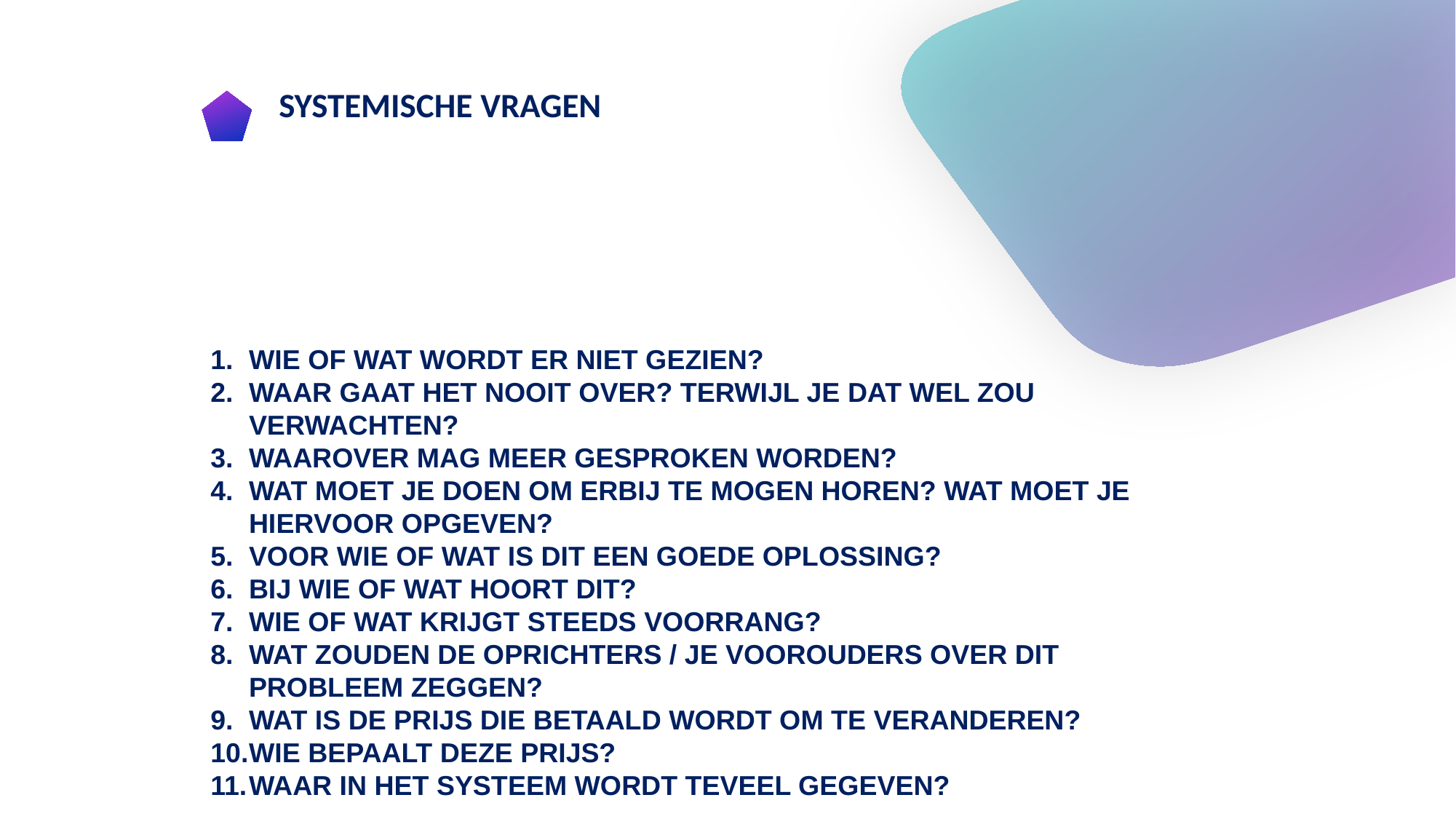

SYSTEMISCHE VRAGEN

WIE OF WAT WORDT ER NIET GEZIEN?
WAAR GAAT HET NOOIT OVER? TERWIJL JE DAT WEL ZOU VERWACHTEN?
WAAROVER MAG MEER GESPROKEN WORDEN?
WAT MOET JE DOEN OM ERBIJ TE MOGEN HOREN? WAT MOET JE HIERVOOR OPGEVEN?
VOOR WIE OF WAT IS DIT EEN GOEDE OPLOSSING?
BIJ WIE OF WAT HOORT DIT?
WIE OF WAT KRIJGT STEEDS VOORRANG?
WAT ZOUDEN DE OPRICHTERS / JE VOOROUDERS OVER DIT PROBLEEM ZEGGEN?
WAT IS DE PRIJS DIE BETAALD WORDT OM TE VERANDEREN?
WIE BEPAALT DEZE PRIJS?
WAAR IN HET SYSTEEM WORDT TEVEEL GEGEVEN?